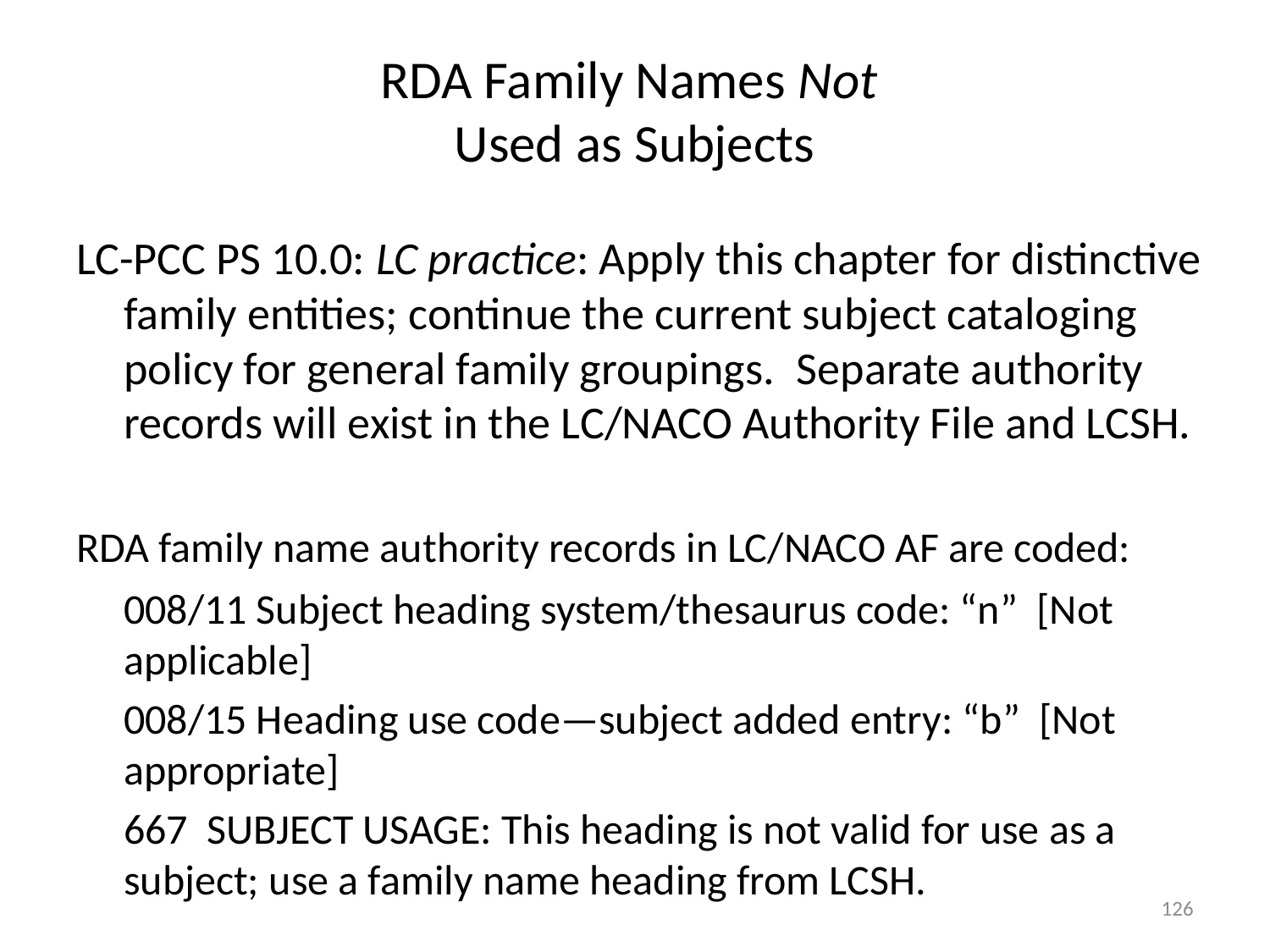

# RDA Family Names Not Used as Subjects
LC-PCC PS 10.0: LC practice: Apply this chapter for distinctive family entities; continue the current subject cataloging policy for general family groupings.  Separate authority records will exist in the LC/NACO Authority File and LCSH.

RDA family name authority records in LC/NACO AF are coded:
	008/11 Subject heading system/thesaurus code: “n”  [Not applicable]
	008/15 Heading use code—subject added entry: “b”  [Not appropriate]
	667  SUBJECT USAGE: This heading is not valid for use as a subject; use a family name heading from LCSH.
126